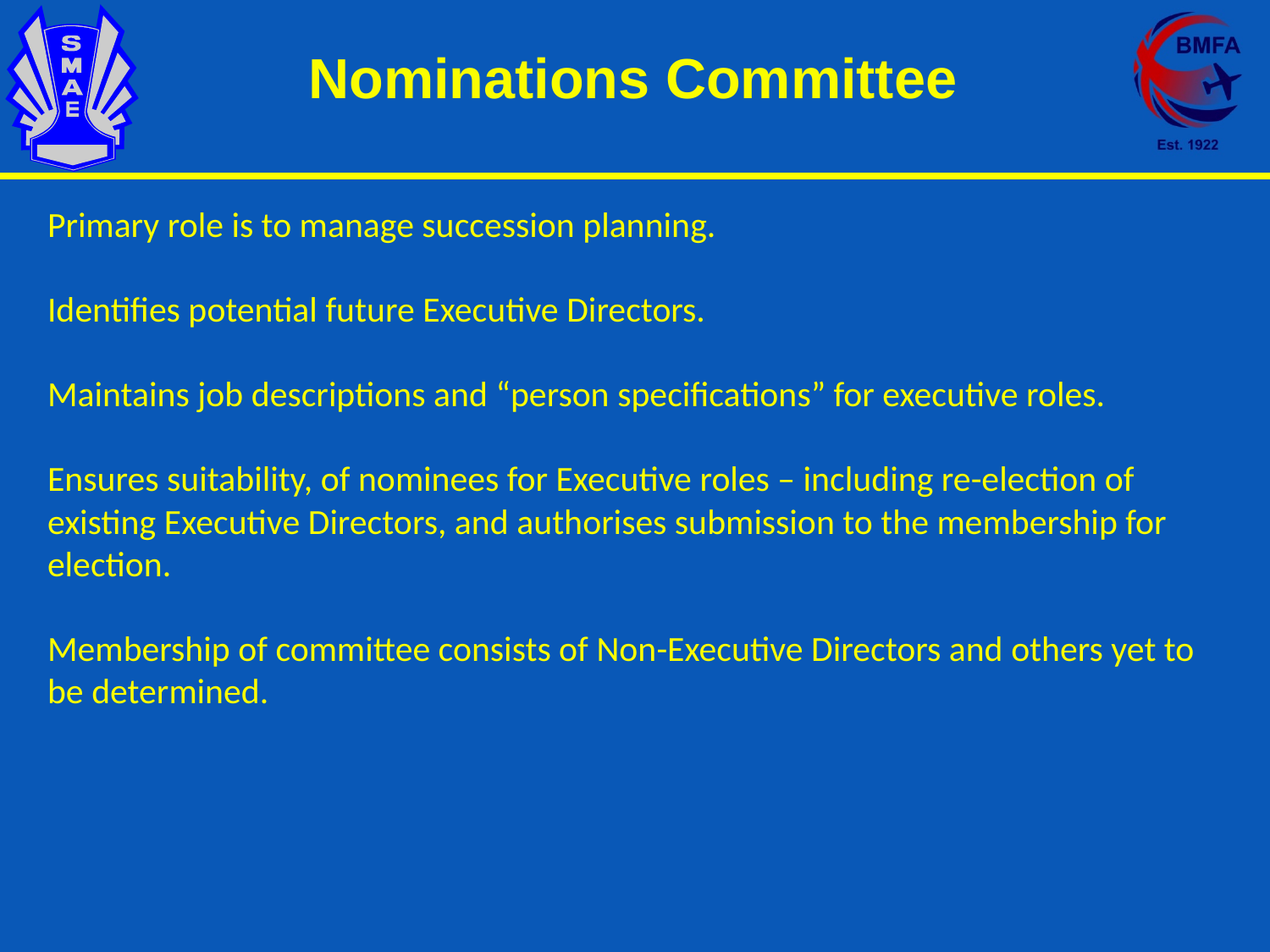

Nominations Committee
Primary role is to manage succession planning.

Identifies potential future Executive Directors.

Maintains job descriptions and “person specifications” for executive roles.

Ensures suitability, of nominees for Executive roles – including re-election of existing Executive Directors, and authorises submission to the membership for election.

Membership of committee consists of Non-Executive Directors and others yet to be determined.